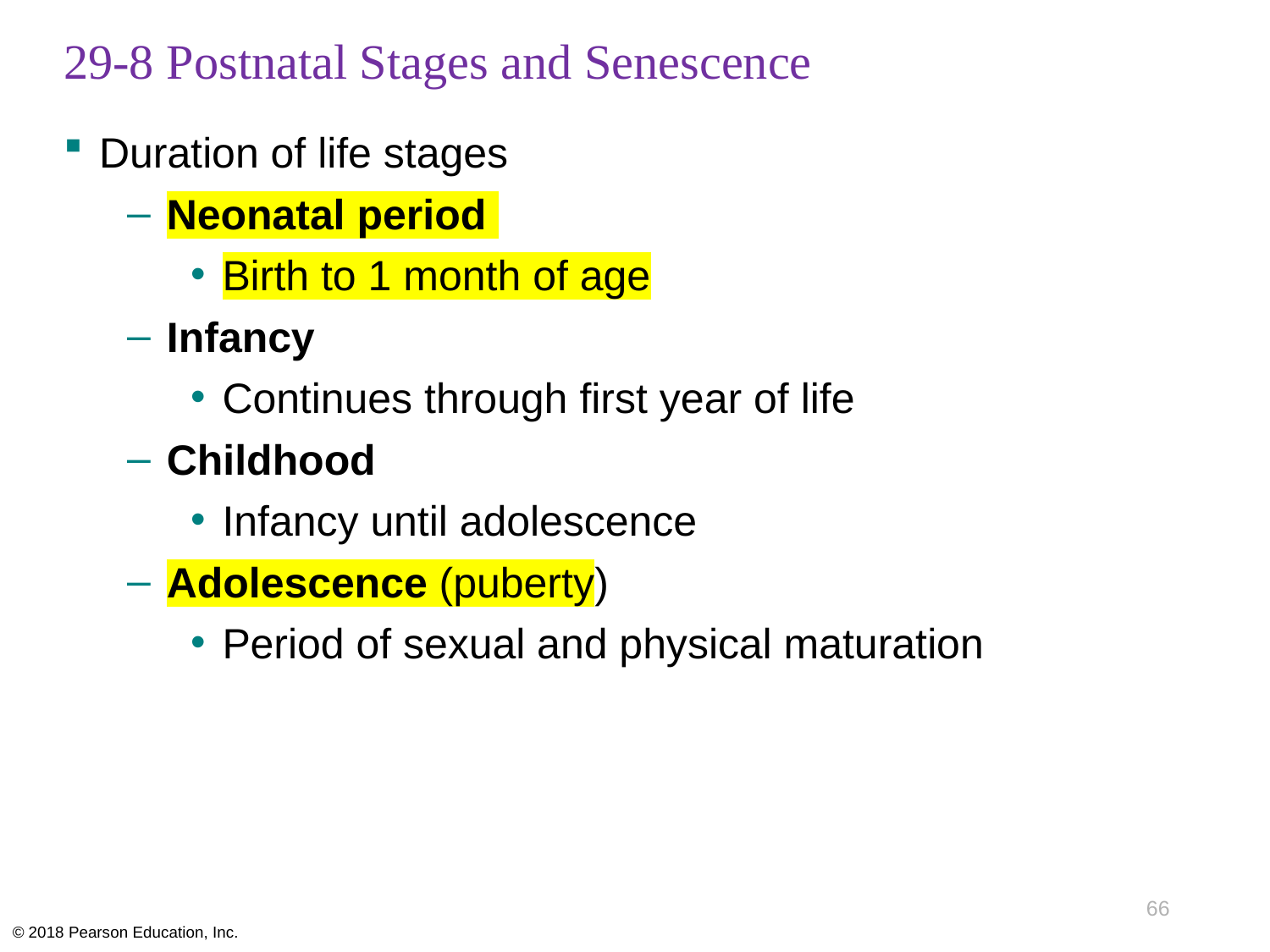

# 29-8 Postnatal Stages and Senescence
Duration of life stages
Neonatal period
Birth to 1 month of age
Infancy
Continues through first year of life
Childhood
Infancy until adolescence
Adolescence (puberty)
Period of sexual and physical maturation
66